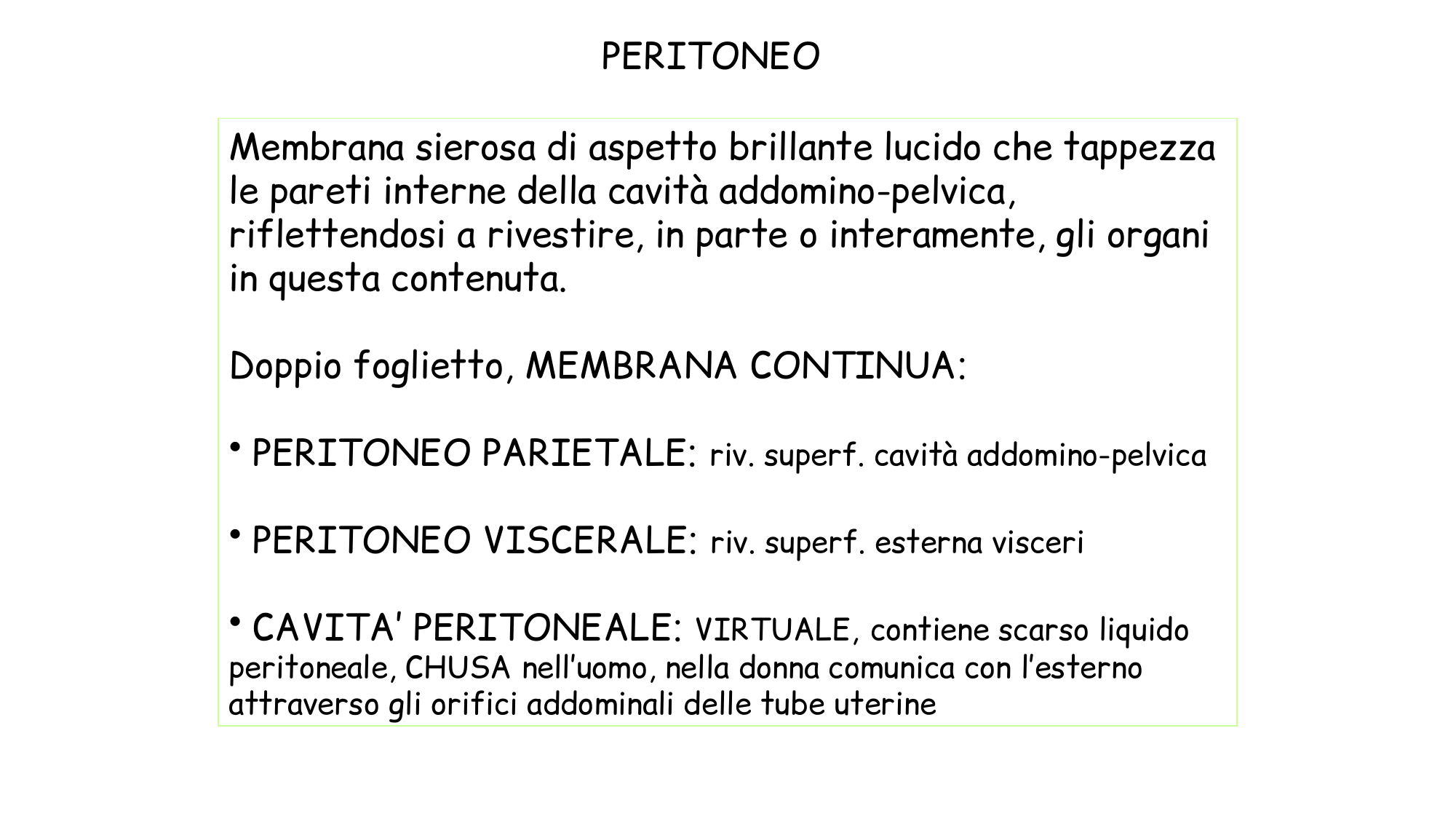

PERITONEO
Membrana sierosa di aspetto brillante lucido che tappezza le pareti interne della cavità addomino-pelvica, riflettendosi a rivestire, in parte o interamente, gli organi in questa contenuta.

Doppio foglietto, MEMBRANA CONTINUA:

 PERITONEO PARIETALE: riv. superf. cavità addomino-pelvica

 PERITONEO VISCERALE: riv. superf. esterna visceri

 CAVITA’ PERITONEALE: VIRTUALE, contiene scarso liquido peritoneale, CHUSA nell’uomo, nella donna comunica con l’esterno attraverso gli orifici addominali delle tube uterine